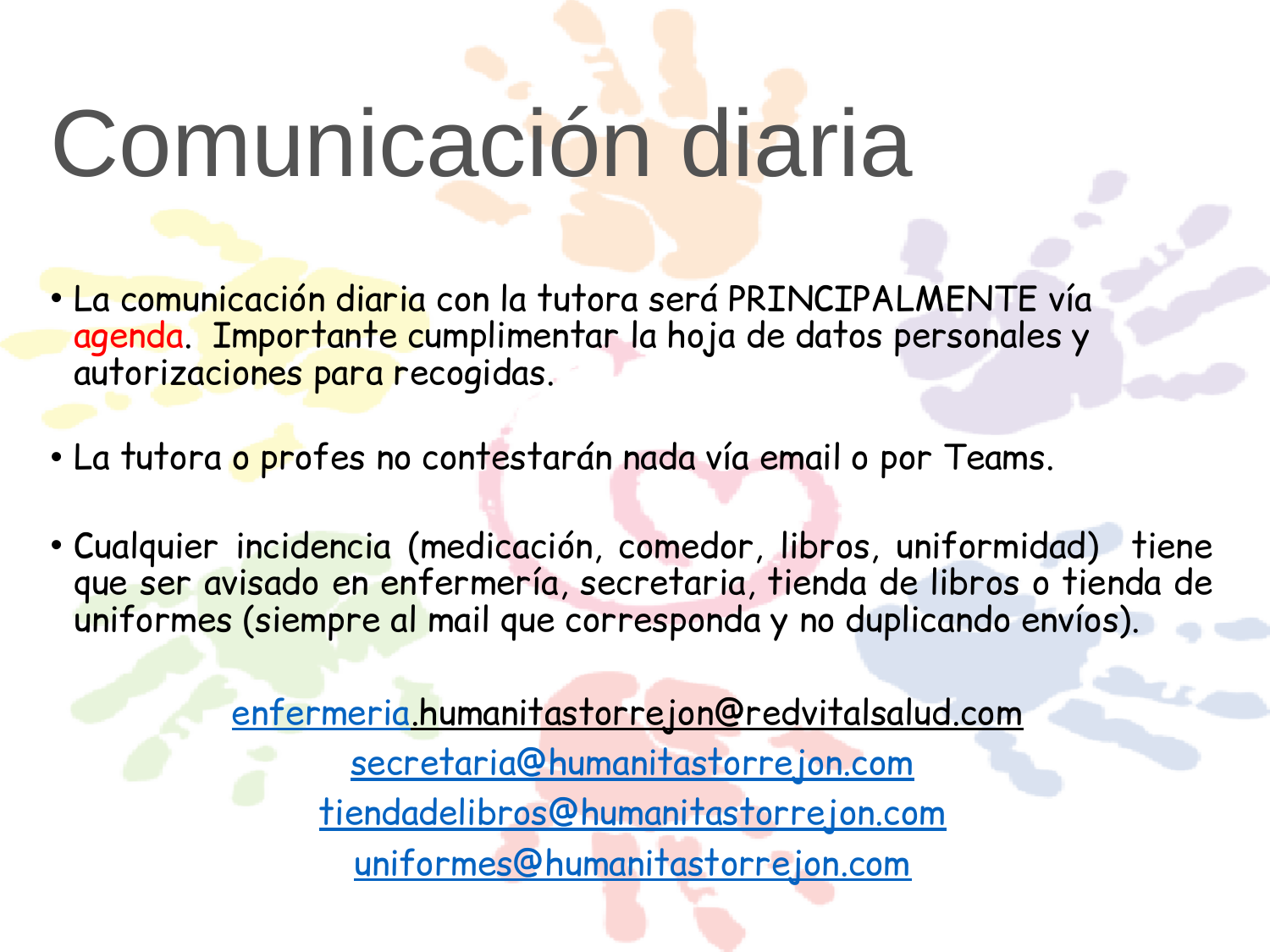

# Comunicación diaria
La comunicación diaria con la tutora será PRINCIPALMENTE vía agenda.  Importante cumplimentar la hoja de datos personales y autorizaciones para recogidas.
La tutora o profes no contestarán nada vía email o por Teams.

Cualquier incidencia (medicación, comedor, libros, uniformidad)  tiene que ser avisado en enfermería, secretaria, tienda de libros o tienda de uniformes (siempre al mail que corresponda y no duplicando envíos).

enfermeria.humanitastorrejon@redvitalsalud.com
secretaria@humanitastorrejon.com
tiendadelibros@humanitastorrejon.com
uniformes@humanitastorrejon.com